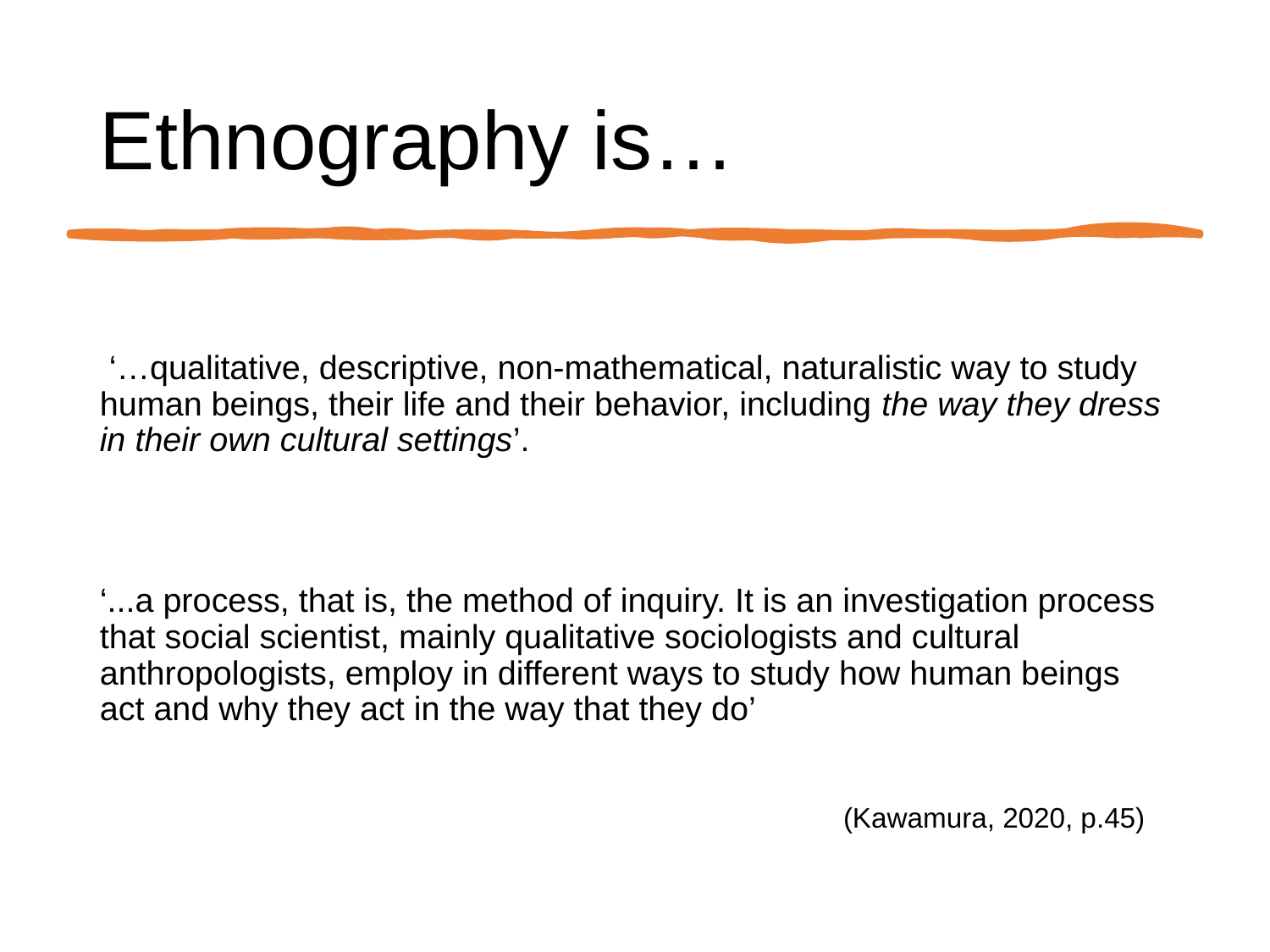

Ethnography is…

 ‘…qualitative, descriptive, non-mathematical, naturalistic way to study human beings, their life and their behavior, including the way they dress in their own cultural settings’.

‘...a process, that is, the method of inquiry. It is an investigation process that social scientist, mainly qualitative sociologists and cultural anthropologists, employ in different ways to study how human beings act and why they act in the way that they do’

                                                                                (Kawamura, 2020, p.45)